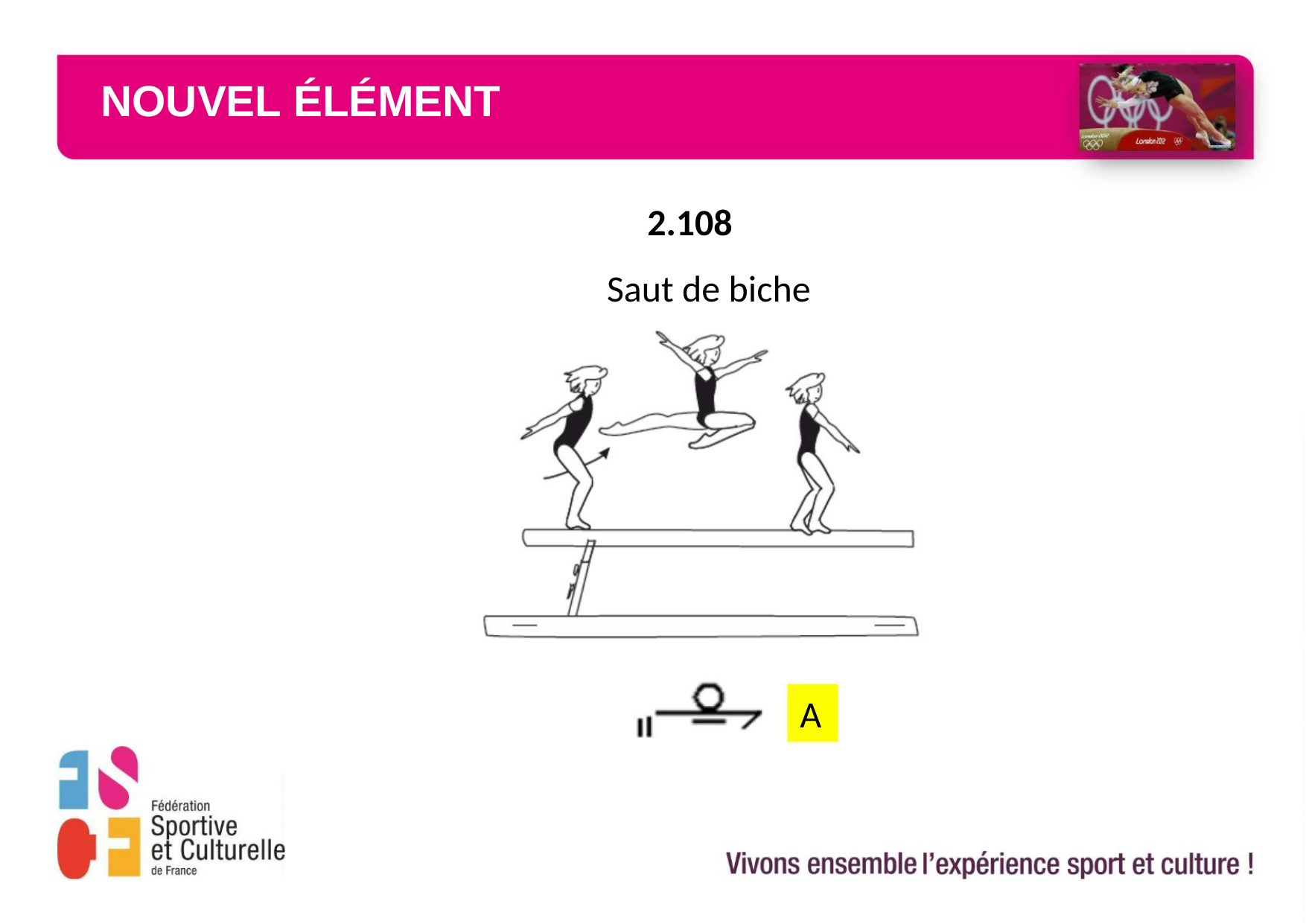

#

NOUVEL ÉLÉMENT
2.108
Saut de biche
A